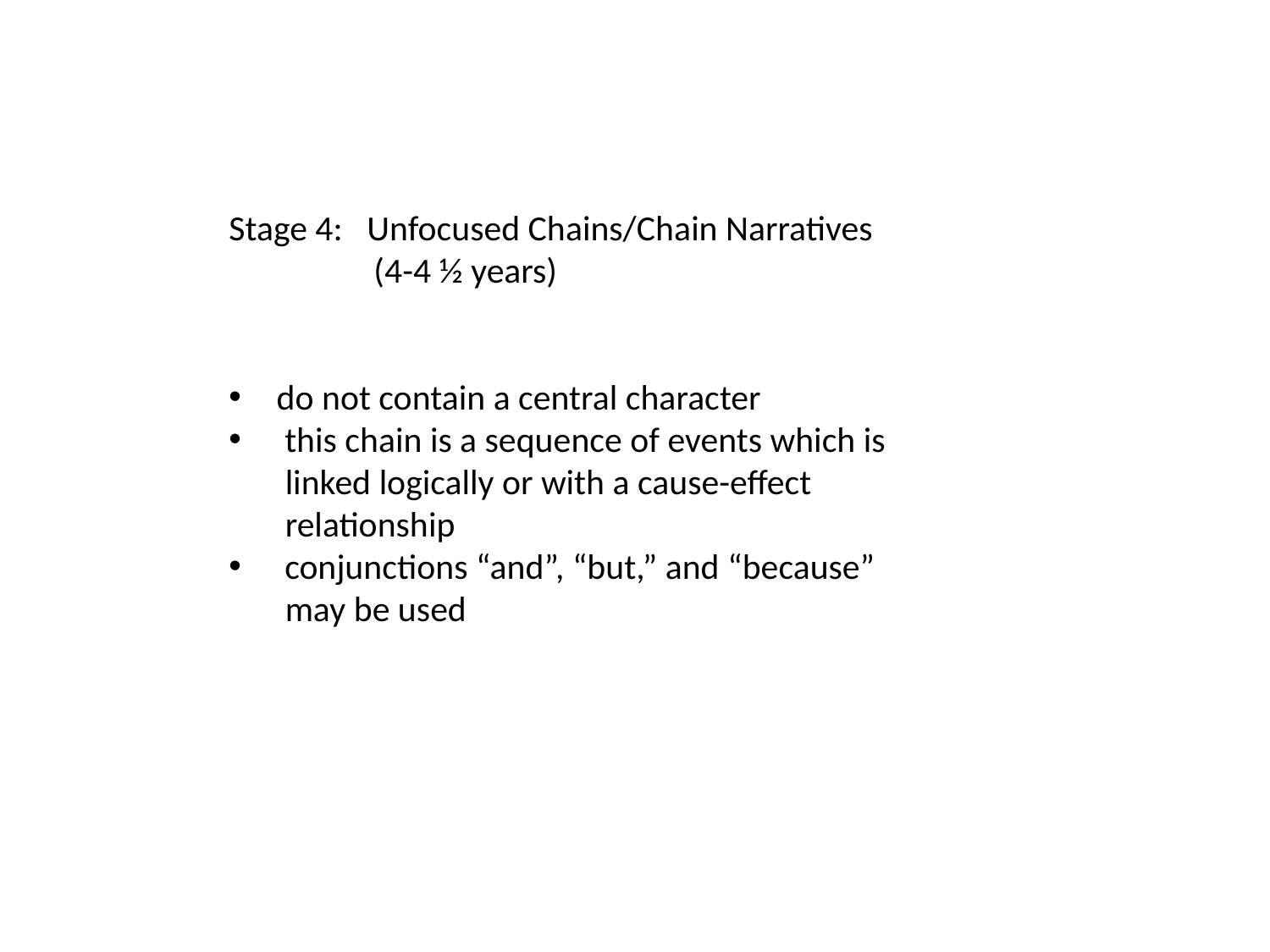

Stage 4:   Unfocused Chains/Chain Narratives
                  (4-4 ½ years)

do not contain a central character
 this chain is a sequence of events which is
       linked logically or with a cause-effect
       relationship
 conjunctions “and”, “but,” and “because”
       may be used